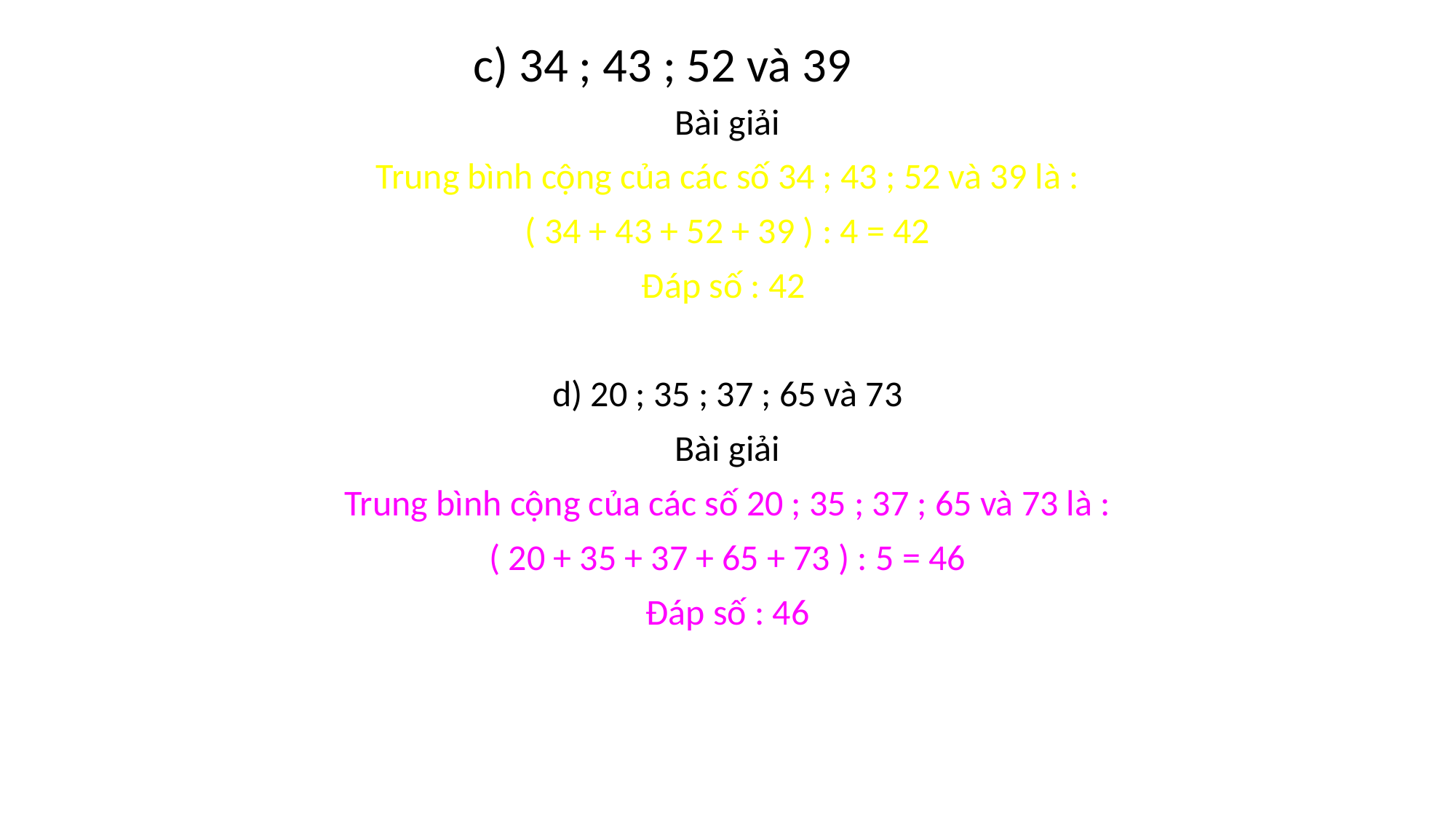

# c) 34 ; 43 ; 52 và 39
Bài giải
Trung bình cộng của các số 34 ; 43 ; 52 và 39 là :
( 34 + 43 + 52 + 39 ) : 4 = 42
Đáp số : 42

d) 20 ; 35 ; 37 ; 65 và 73
Bài giải
Trung bình cộng của các số 20 ; 35 ; 37 ; 65 và 73 là :
( 20 + 35 + 37 + 65 + 73 ) : 5 = 46
Đáp số : 46